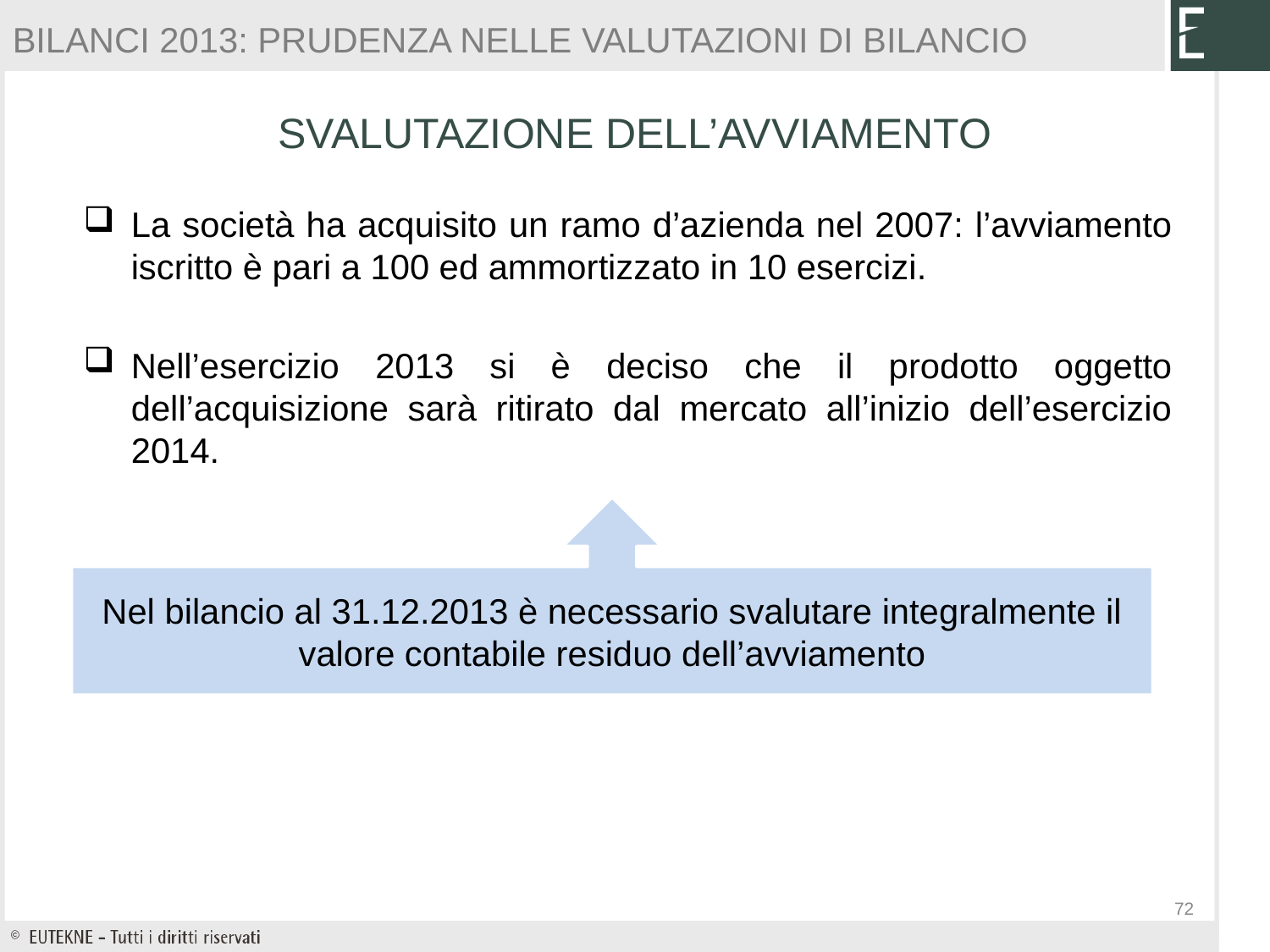

BILANCI 2013: PRUDENZA NELLE VALUTAZIONI DI BILANCIO
# SVALUTAZIONE DELL’AVVIAMENTO
La società ha acquisito un ramo d’azienda nel 2007: l’avviamento iscritto è pari a 100 ed ammortizzato in 10 esercizi.

Nell’esercizio 2013 si è deciso che il prodotto oggetto dell’acquisizione sarà ritirato dal mercato all’inizio dell’esercizio 2014.

Nel bilancio al 31.12.2013 è necessario svalutare integralmente il valore contabile residuo dell’avviamento
72